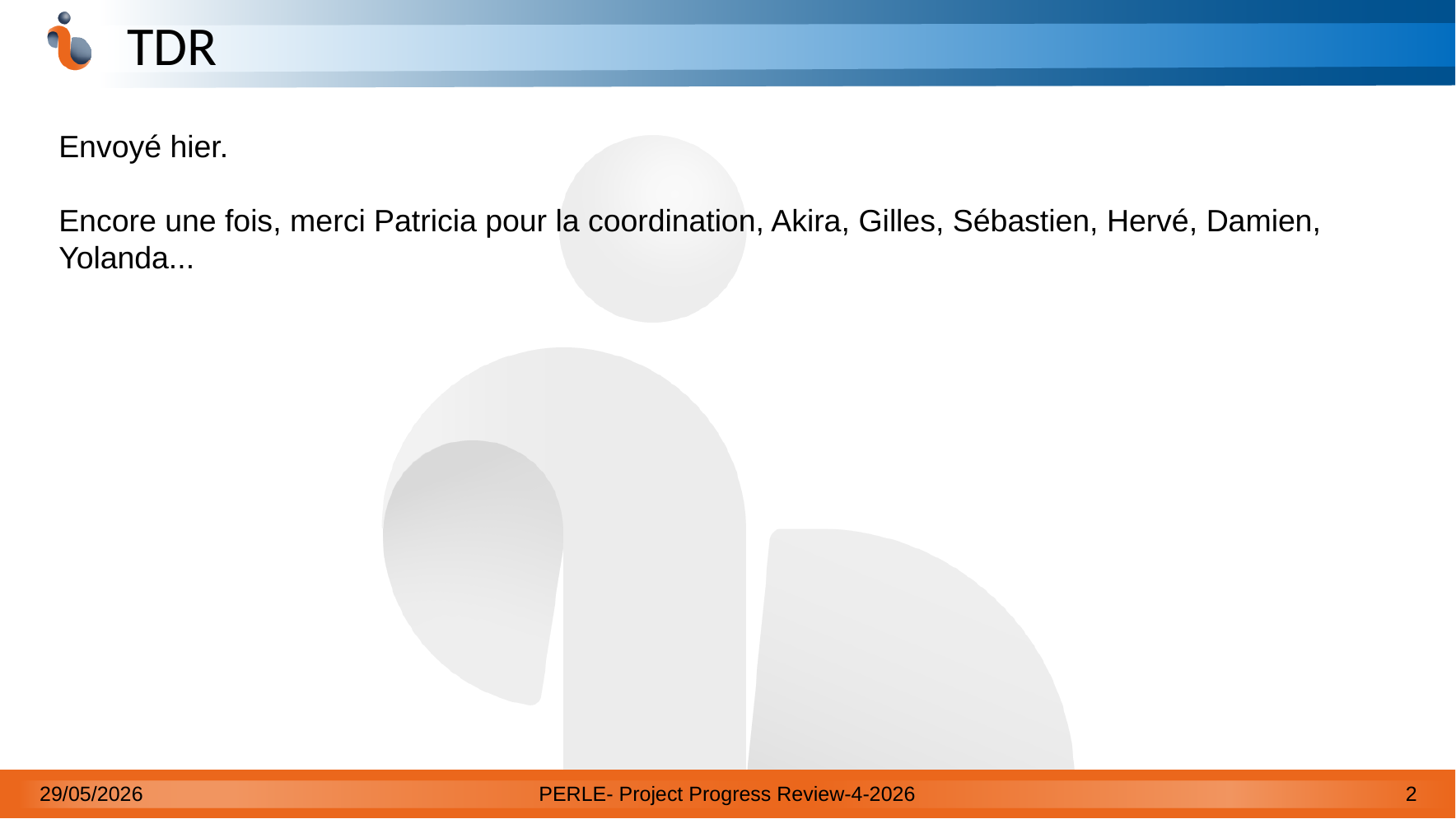

# TDR
Envoyé hier.

Encore une fois, merci Patricia pour la coordination, Akira, Gilles, Sébastien, Hervé, Damien, Yolanda...

29/05/2026
PERLE- Project Progress Review-4-2026
2